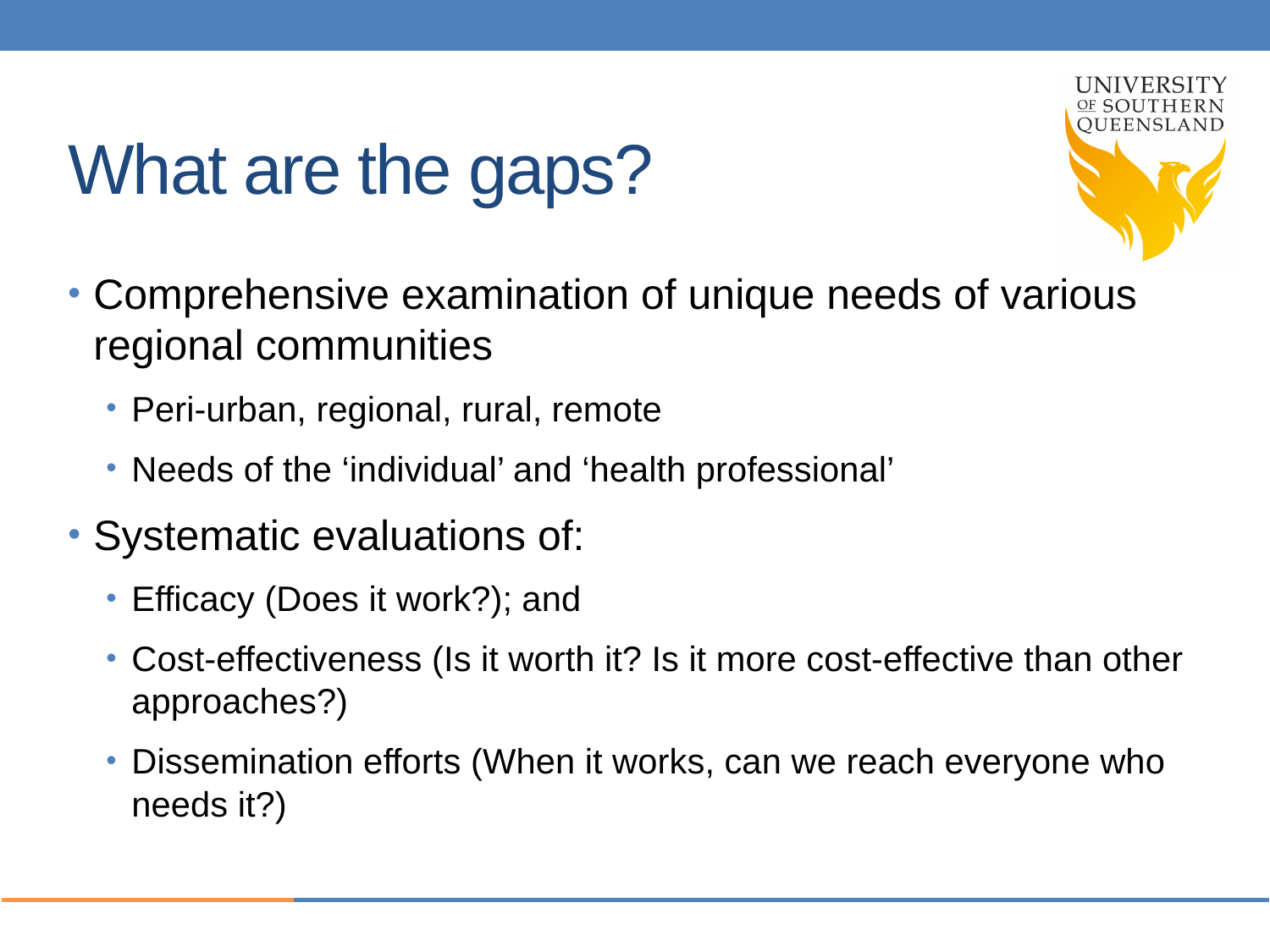

# What are the gaps?
Comprehensive examination of unique needs of various regional communities
Peri-urban, regional, rural, remote
Needs of the ‘individual’ and ‘health professional’
Systematic evaluations of:
Efficacy (Does it work?); and
Cost-effectiveness (Is it worth it? Is it more cost-effective than other approaches?)
Dissemination efforts (When it works, can we reach everyone who needs it?)